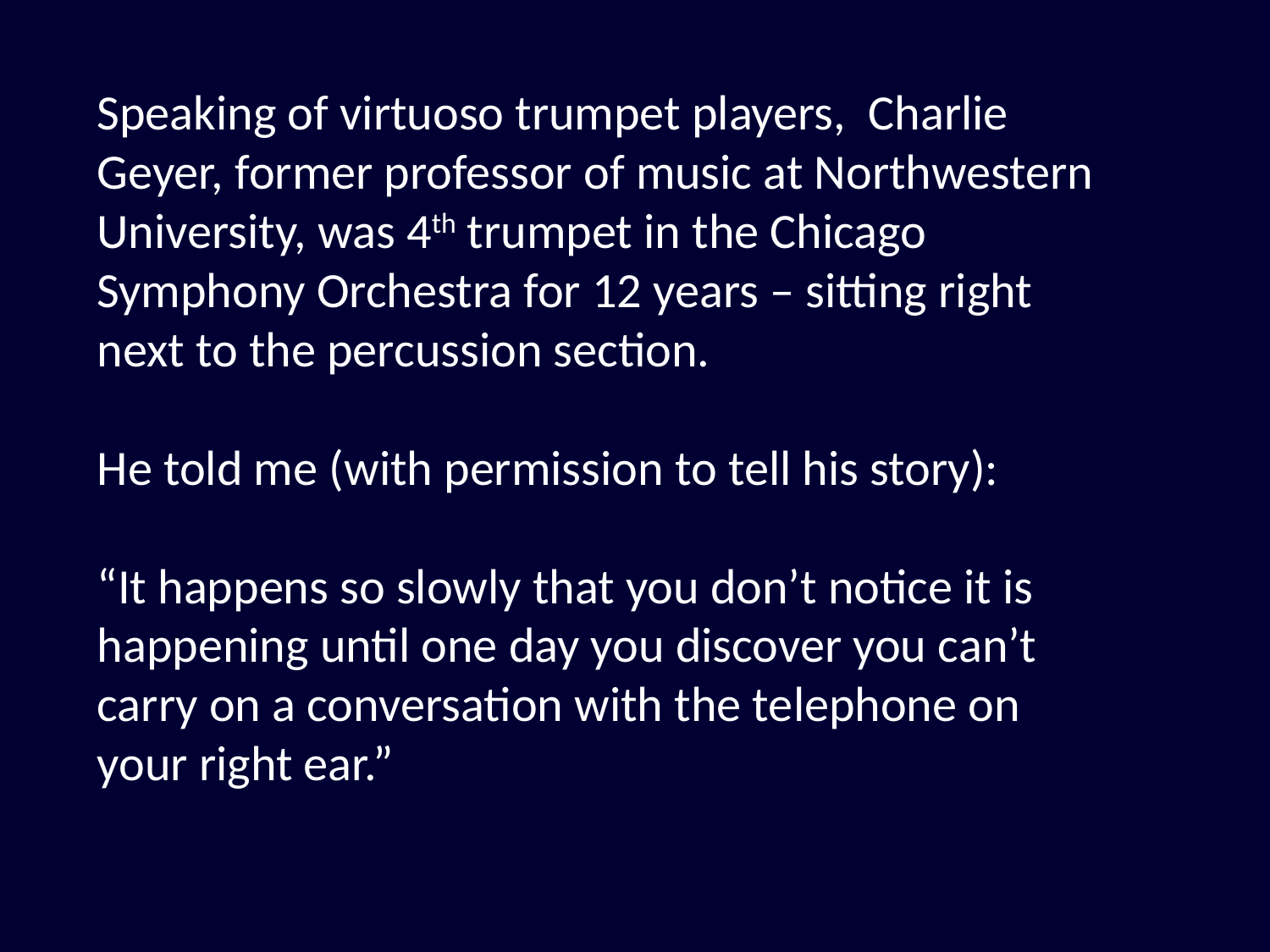

Speaking of virtuoso trumpet players,  Charlie Geyer, former professor of music at Northwestern University, was 4th trumpet in the Chicago Symphony Orchestra for 12 years – sitting right next to the percussion section.

He told me (with permission to tell his story):

“It happens so slowly that you don’t notice it is happening until one day you discover you can’t carry on a conversation with the telephone on your right ear.”